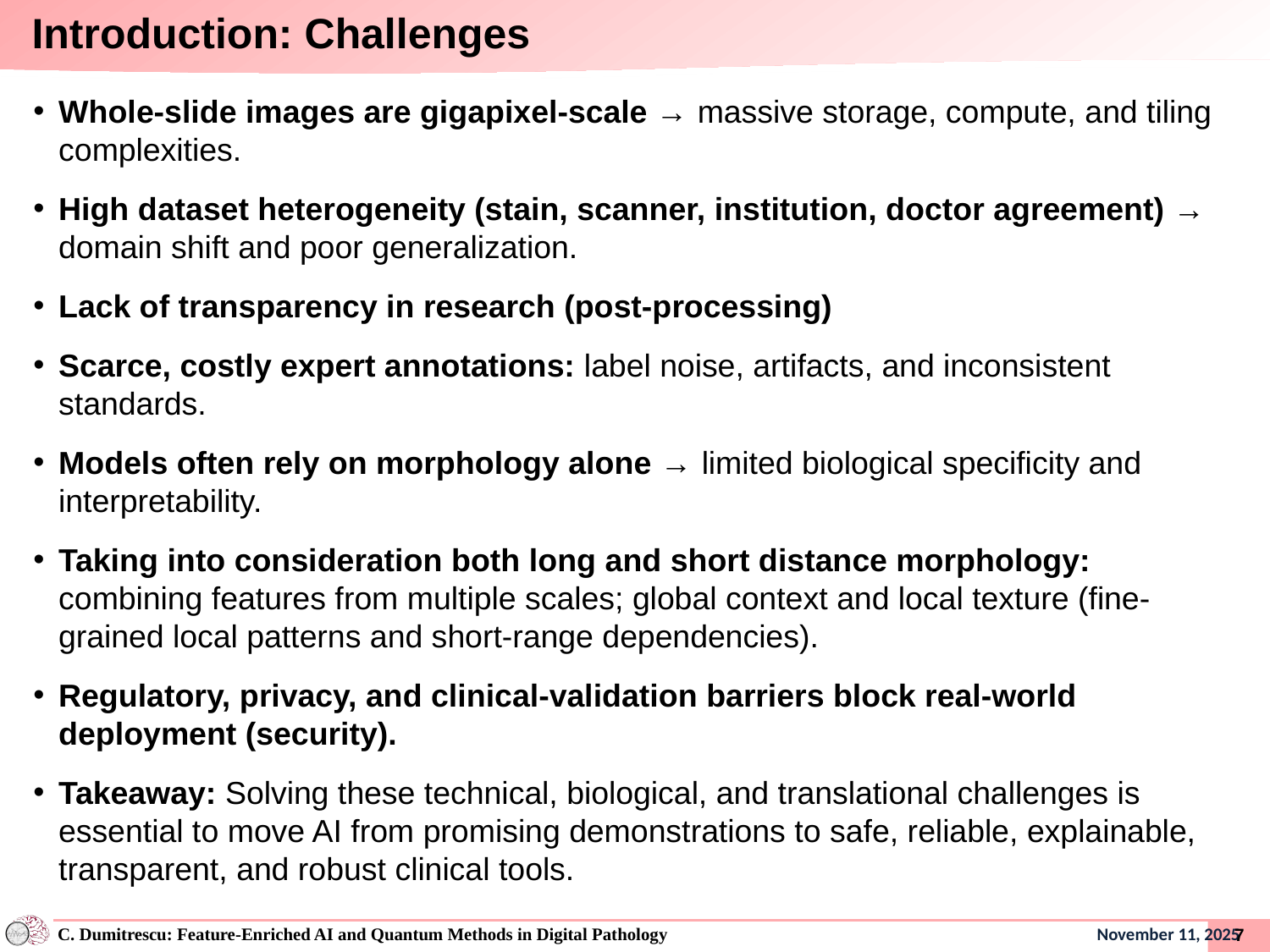

# Introduction: Challenges

Whole-slide images are gigapixel-scale → massive storage, compute, and tiling complexities.
High dataset heterogeneity (stain, scanner, institution, doctor agreement) → domain shift and poor generalization.
Lack of transparency in research (post-processing)
Scarce, costly expert annotations: label noise, artifacts, and inconsistent standards.
Models often rely on morphology alone → limited biological specificity and interpretability.
Taking into consideration both long and short distance morphology: combining features from multiple scales; global context and local texture (fine-grained local patterns and short-range dependencies).
Regulatory, privacy, and clinical-validation barriers block real-world deployment (security).
Takeaway: Solving these technical, biological, and translational challenges is essential to move AI from promising demonstrations to safe, reliable, explainable, transparent, and robust clinical tools.